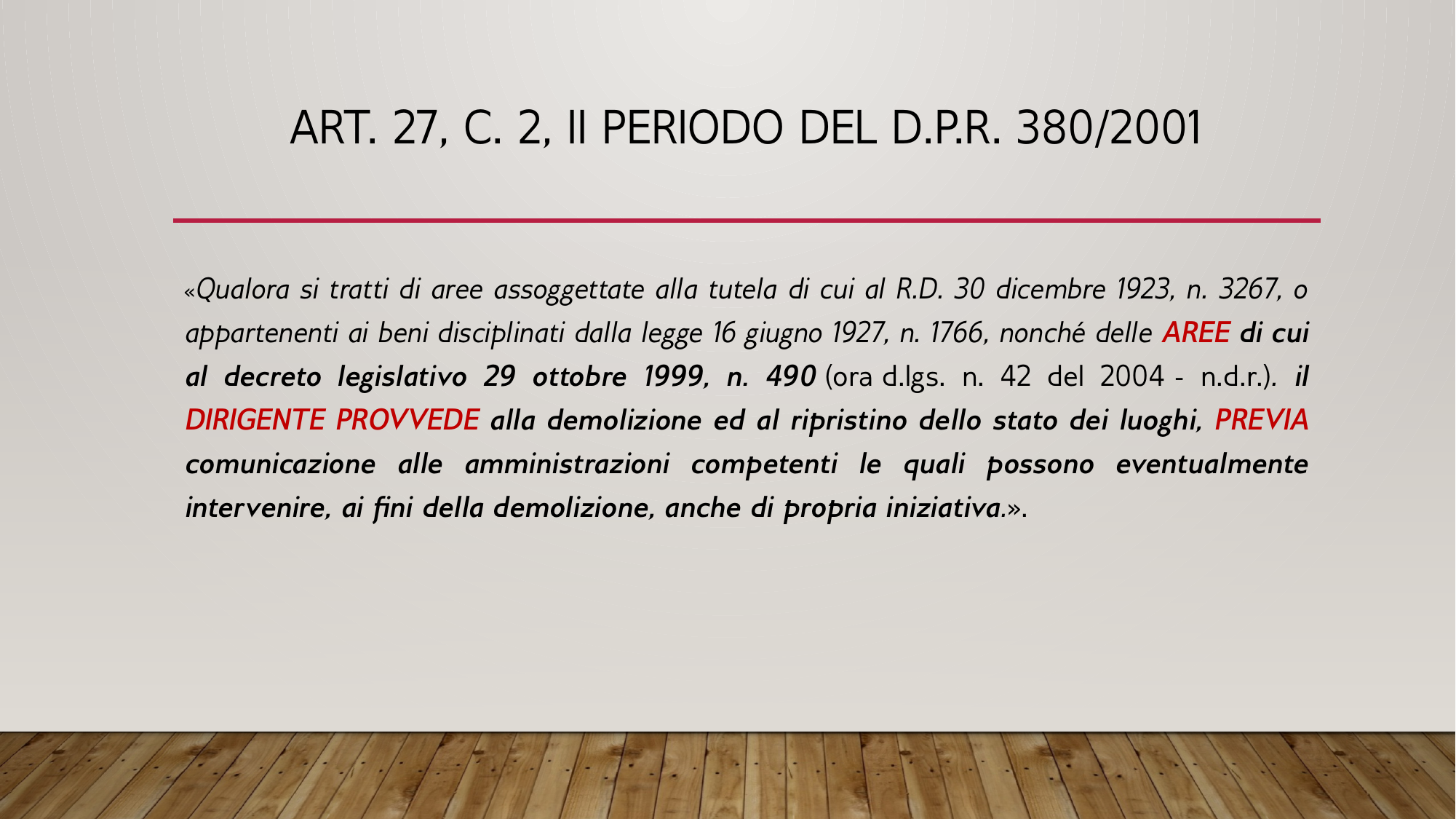

# Art. 27, C. 2, ii PERIODO DEL D.P.R. 380/2001
«Qualora si tratti di aree assoggettate alla tutela di cui al R.D. 30 dicembre 1923, n. 3267, o appartenenti ai beni disciplinati dalla legge 16 giugno 1927, n. 1766, nonché delle AREE di cui al decreto legislativo 29 ottobre 1999, n. 490 (ora d.lgs. n. 42 del 2004 - n.d.r.). il DIRIGENTE PROVVEDE alla demolizione ed al ripristino dello stato dei luoghi, PREVIA comunicazione alle amministrazioni competenti le quali possono eventualmente intervenire, ai fini della demolizione, anche di propria iniziativa.».